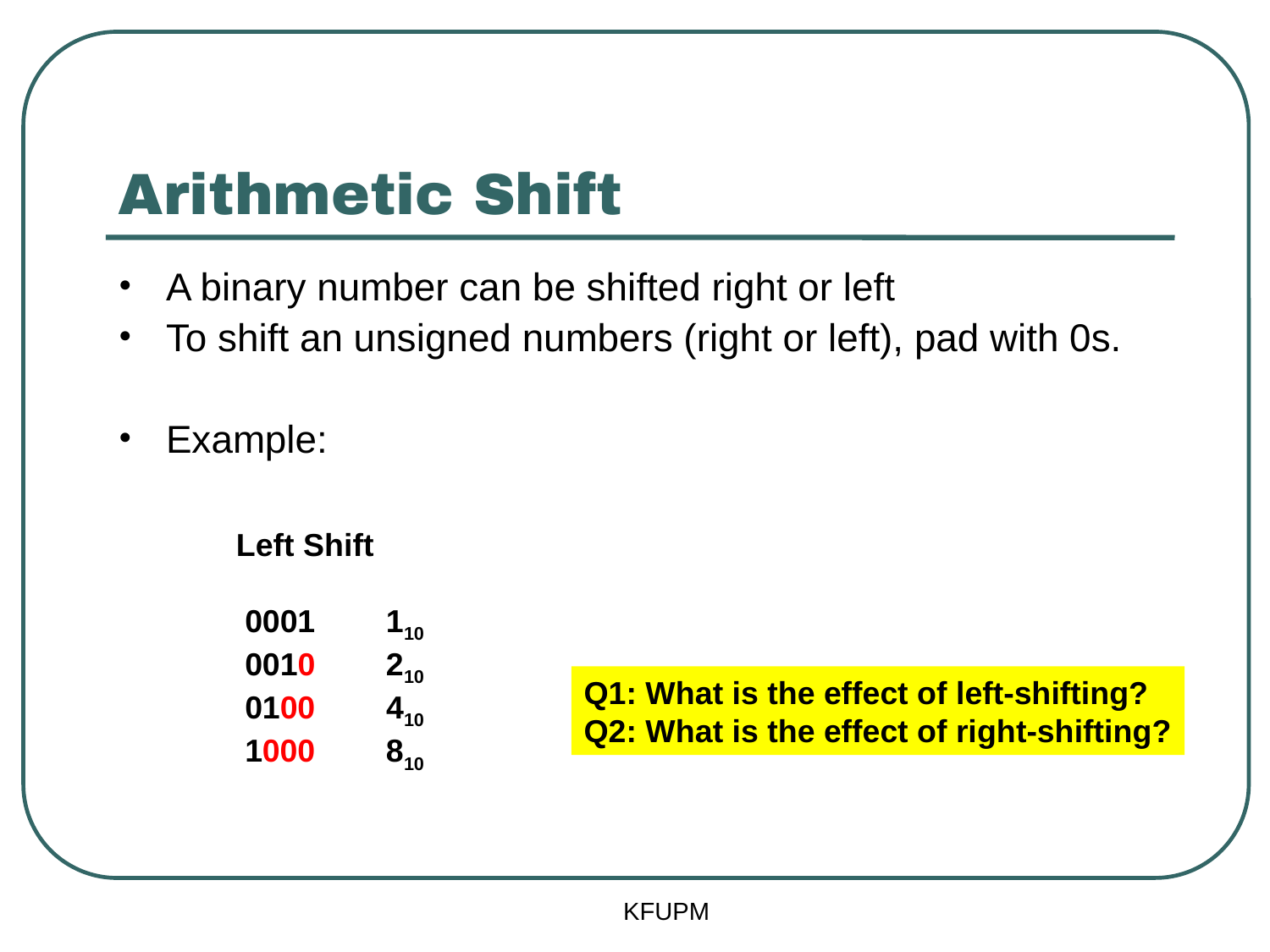

# Arithmetic Shift
A binary number can be shifted right or left
To shift an unsigned numbers (right or left), pad with 0s.

Example:
Left Shift

 0001        110
 0010        210
 0100        410
 1000        810
Q1: What is the effect of left-shifting?
Q2: What is the effect of right-shifting?
KFUPM